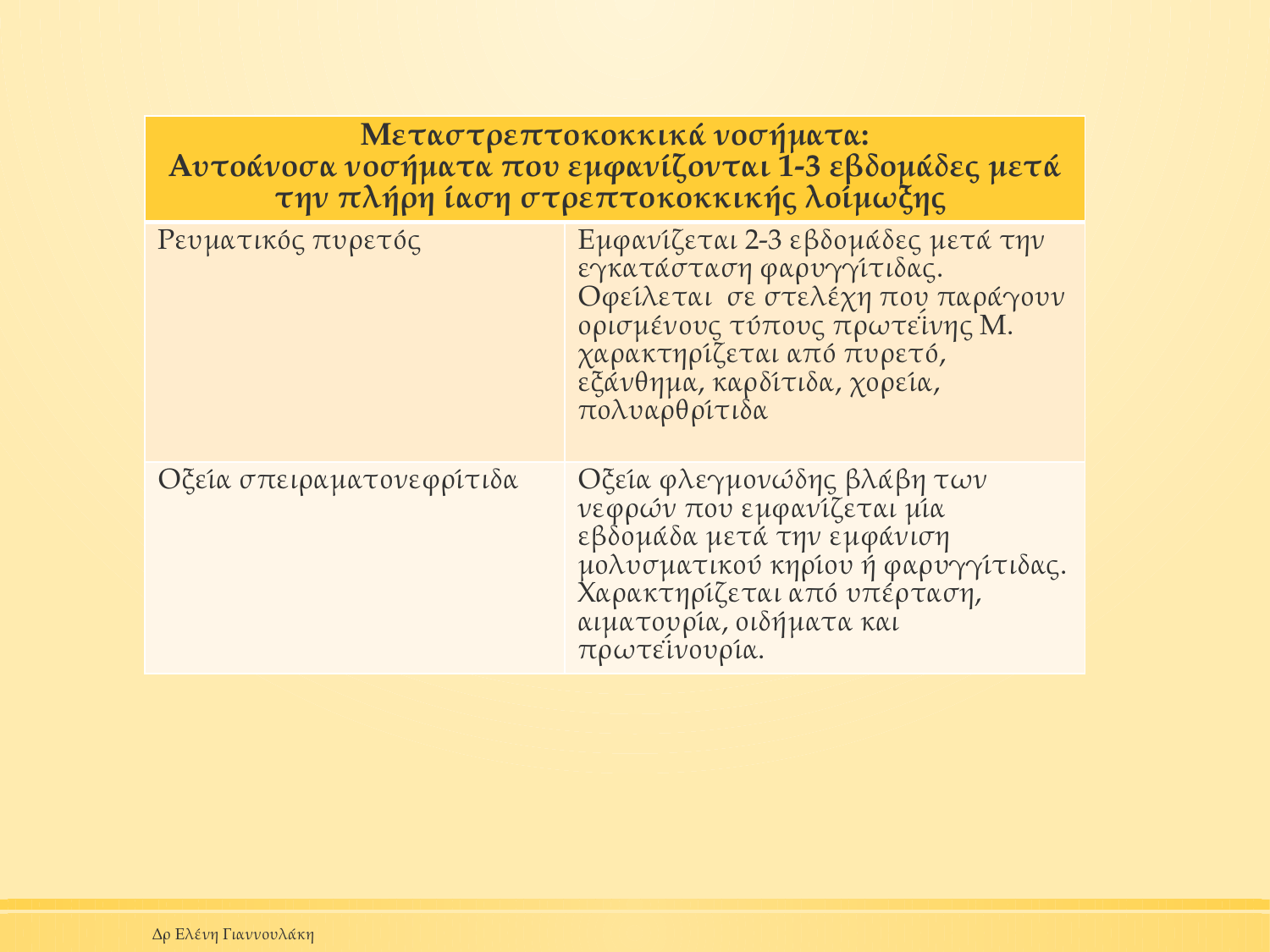

| Μεταστρεπτοκοκκικά νοσήματα: Αυτοάνοσα νοσήματα που εμφανίζονται 1-3 εβδομάδες μετά την πλήρη ίαση στρεπτοκοκκικής λοίμωξης |  |
| --- | --- |
| Ρευματικός πυρετός | Εμφανίζεται 2-3 εβδομάδες μετά την εγκατάσταση φαρυγγίτιδας. Οφείλεται σε στελέχη που παράγουν ορισμένους τύπους πρωτεΐνης Μ. χαρακτηρίζεται από πυρετό, εξάνθημα, καρδίτιδα, χορεία, πολυαρθρίτιδα |
| Οξεία σπειραματονεφρίτιδα | Οξεία φλεγμονώδης βλάβη των νεφρών που εμφανίζεται μία εβδομάδα μετά την εμφάνιση μολυσματικού κηρίου ή φαρυγγίτιδας. Χαρακτηρίζεται από υπέρταση, αιματουρία, οιδήματα και πρωτεΐνουρία. |
Δρ Ελένη Γιαννουλάκη